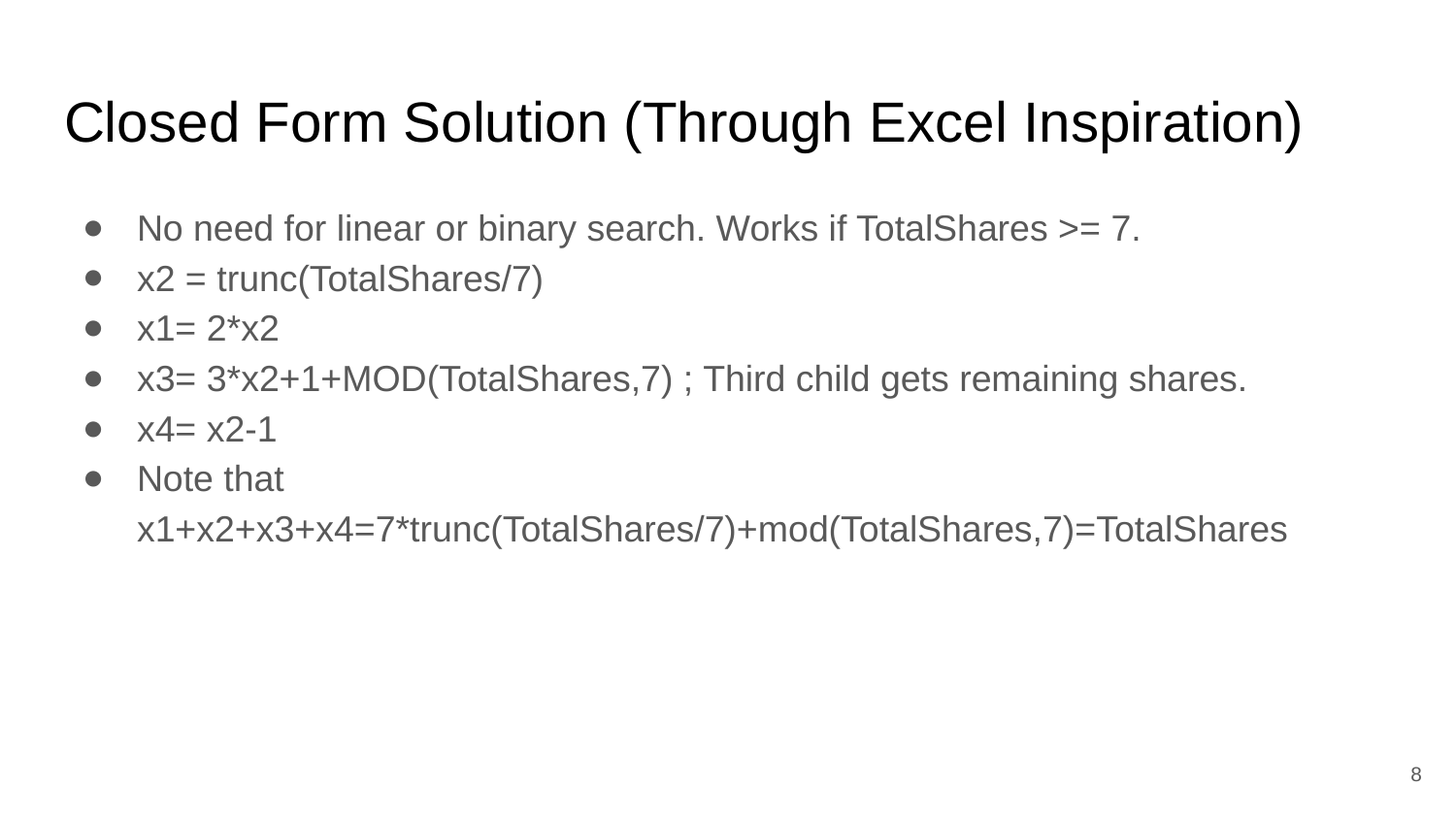

# Closed Form Solution (Through Excel Inspiration)
No need for linear or binary search. Works if TotalShares >= 7.
x2 = trunc(TotalShares/7)
x1= 2*x2
x3= 3*x2+1+MOD(TotalShares,7) ; Third child gets remaining shares.
x4= x2-1
Note that x1+x2+x3+x4=7*trunc(TotalShares/7)+mod(TotalShares,7)=TotalShares

8